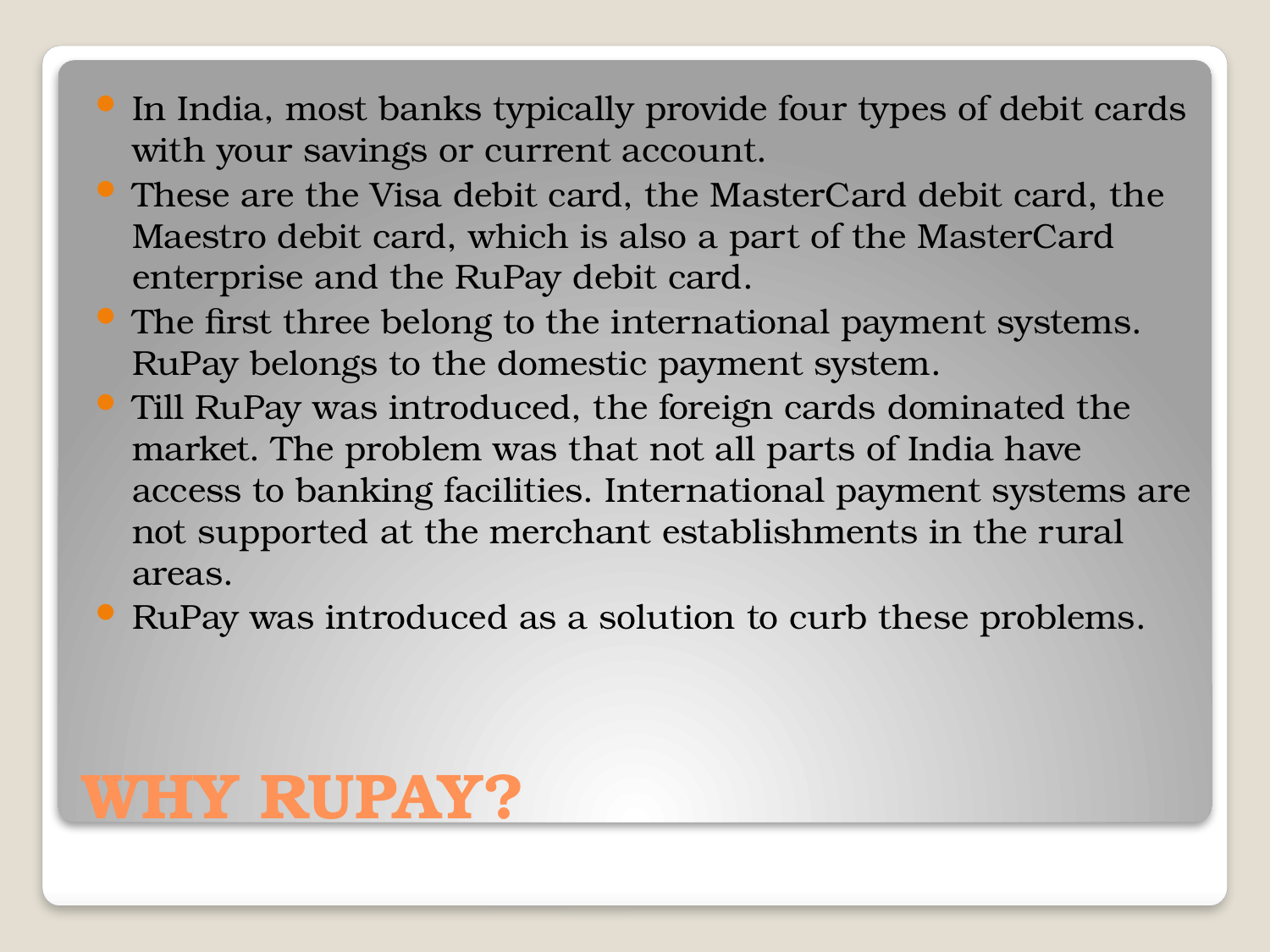

In India, most banks typically provide four types of debit cards with your savings or current account.
These are the Visa debit card, the MasterCard debit card, the Maestro debit card, which is also a part of the MasterCard enterprise and the RuPay debit card.
The first three belong to the international payment systems. RuPay belongs to the domestic payment system.
Till RuPay was introduced, the foreign cards dominated the market. The problem was that not all parts of India have access to banking facilities. International payment systems are not supported at the merchant establishments in the rural areas.
RuPay was introduced as a solution to curb these problems.
# WHY RUPAY?